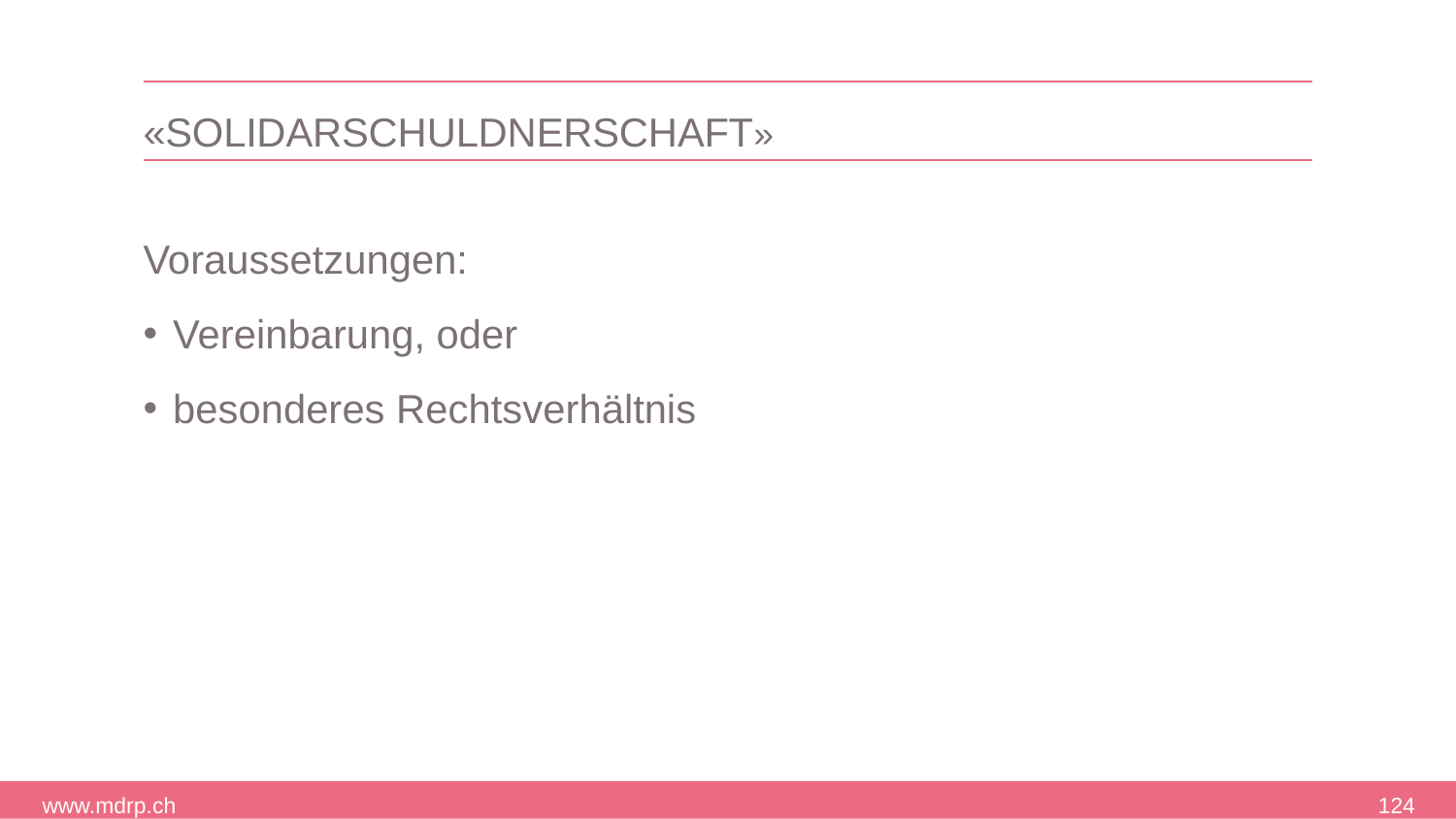

# «Solidarschuldnerschaft»
Voraussetzungen:
Vereinbarung, oder
besonderes Rechtsverhältnis
124